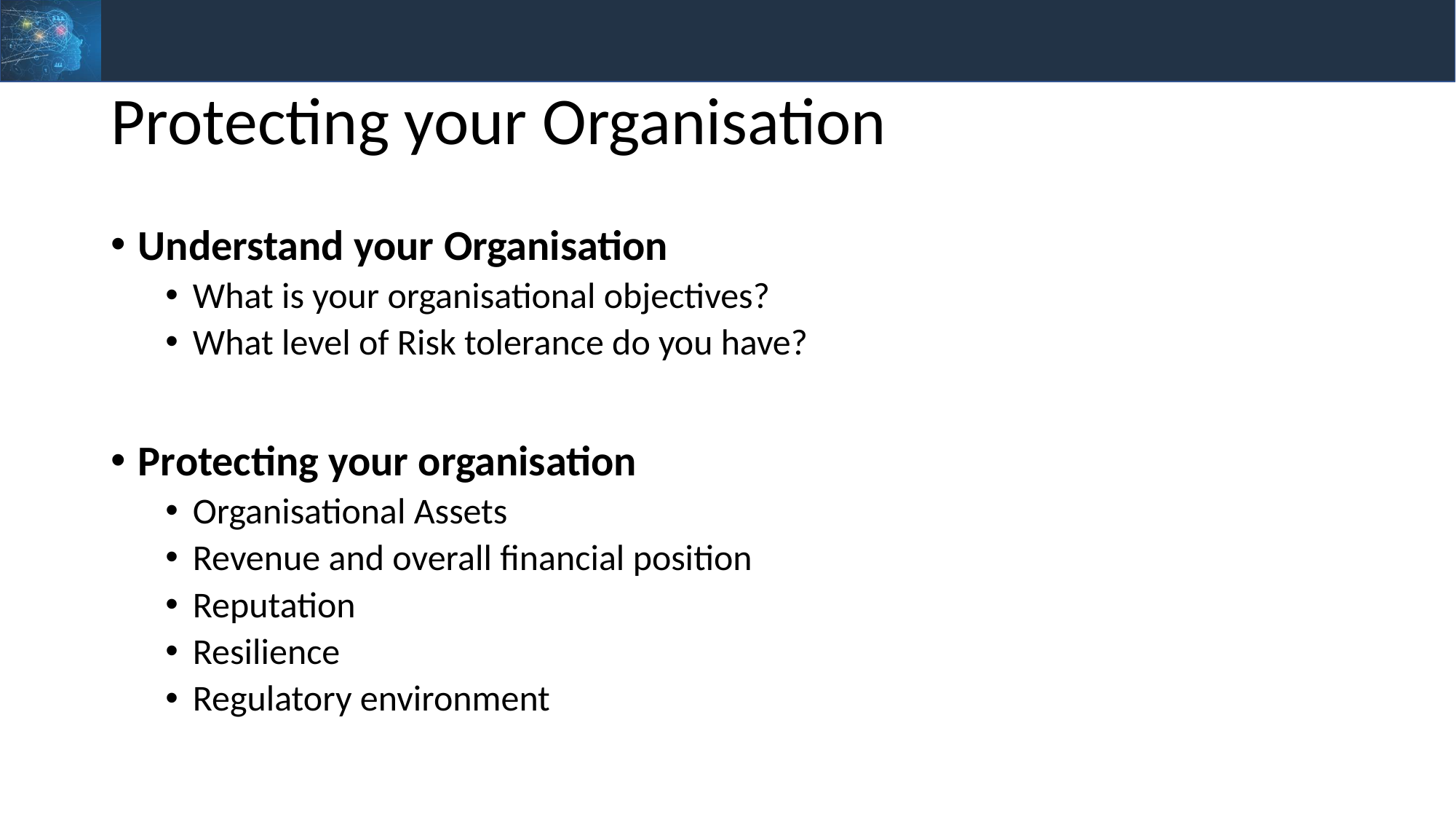

# Protecting your Organisation
Understand your Organisation
What is your organisational objectives?
What level of Risk tolerance do you have?

Protecting your organisation
Organisational Assets
Revenue and overall financial position
Reputation
Resilience
Regulatory environment